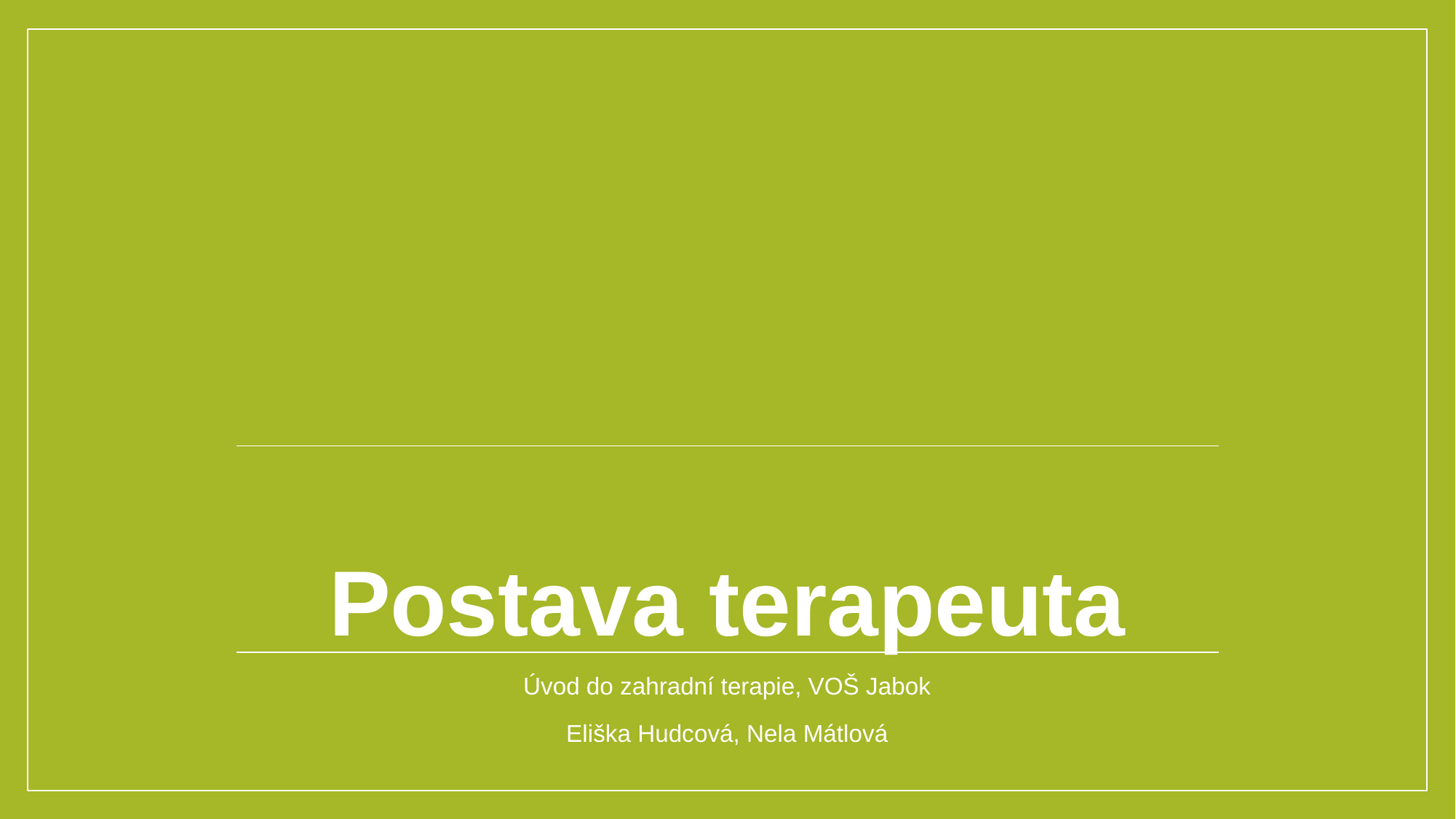

# Postava terapeuta
Úvod do zahradní terapie, VOŠ Jabok
Eliška Hudcová, Nela Mátlová